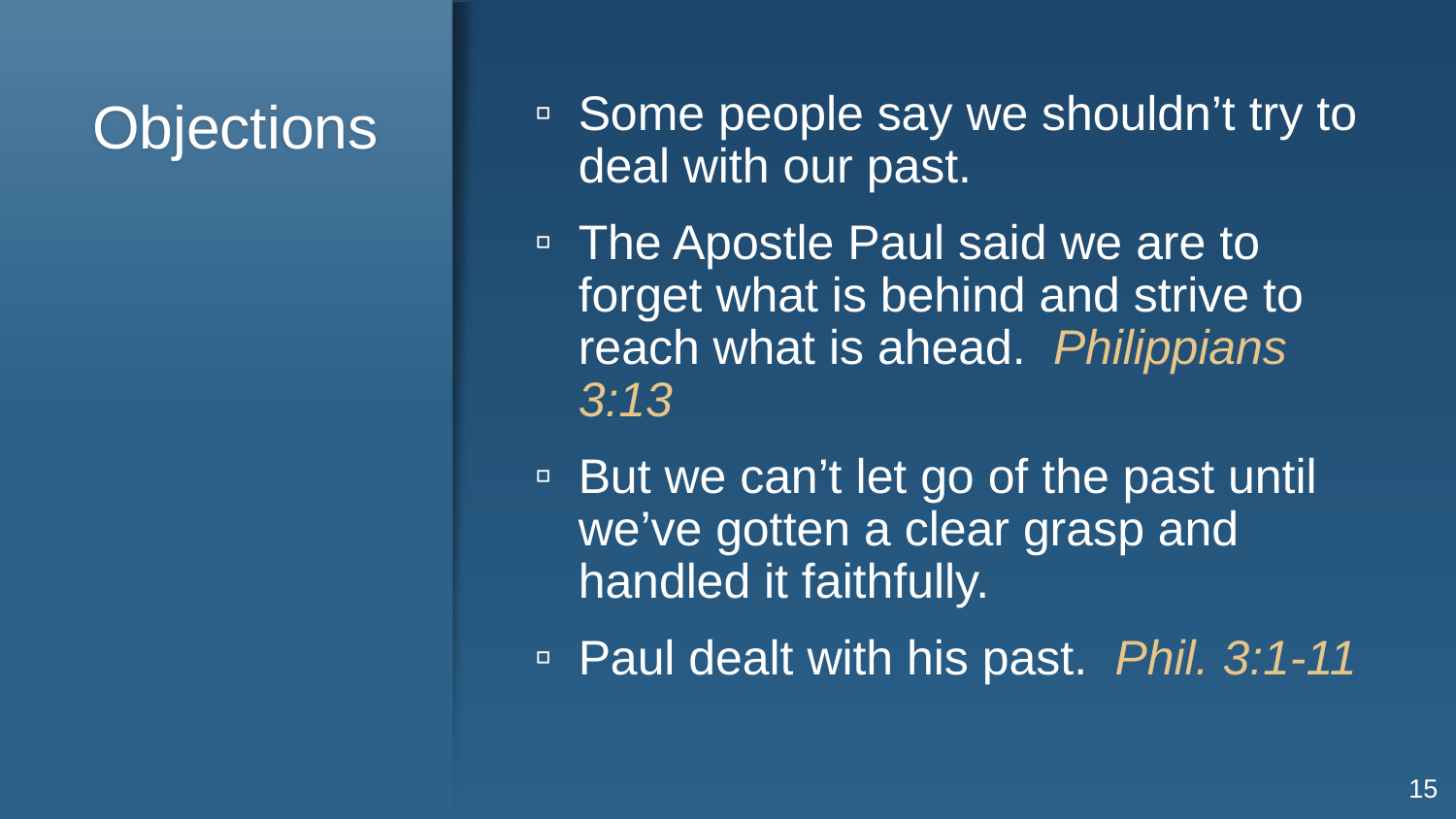

# Objections
Some people say we shouldn’t try to deal with our past.
The Apostle Paul said we are to forget what is behind and strive to reach what is ahead.  Philippians 3:13
But we can’t let go of the past until we’ve gotten a clear grasp and handled it faithfully.
Paul dealt with his past.  Phil. 3:1-11
15